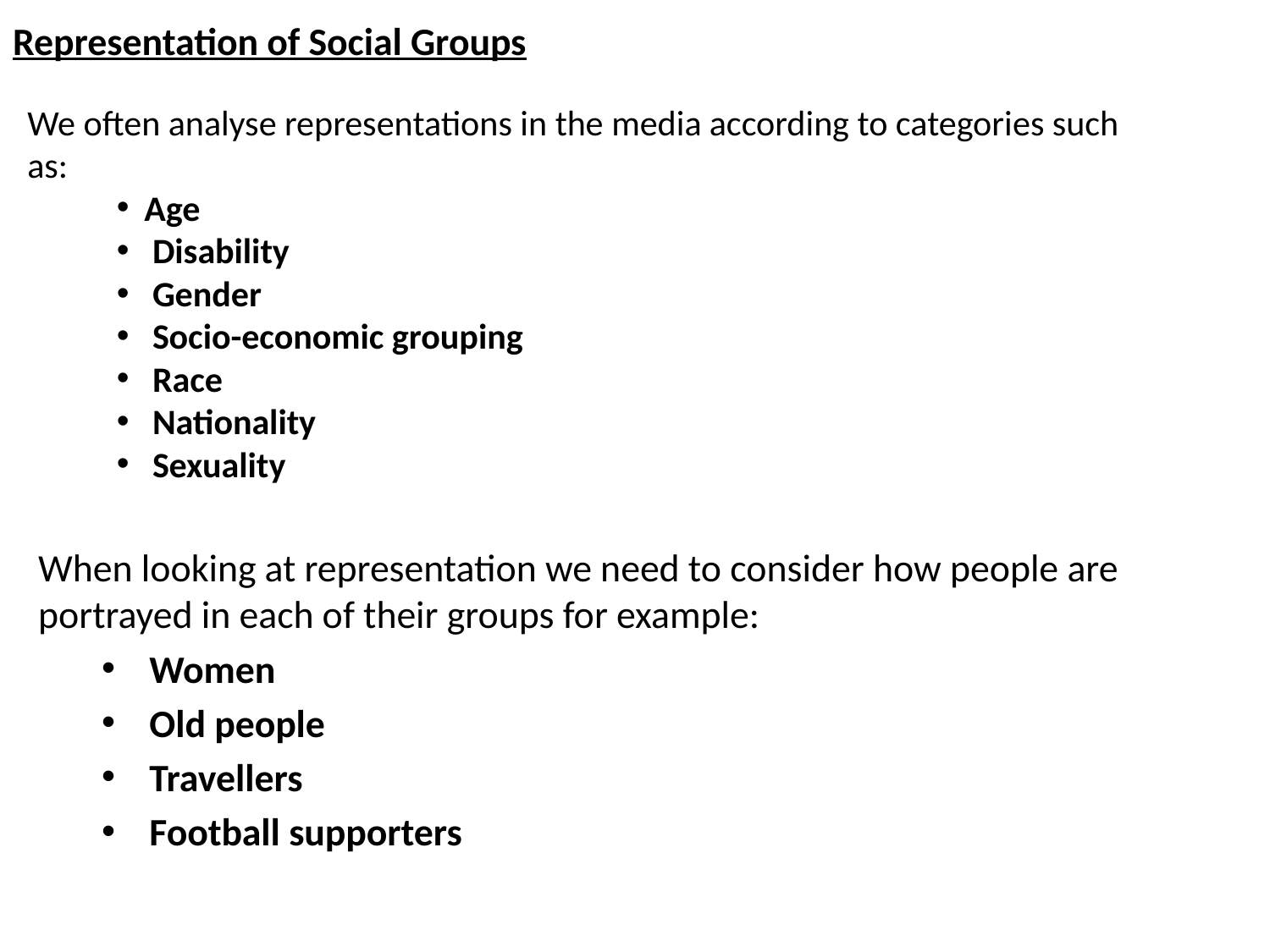

# Representation of Social Groups
We often analyse representations in the media according to categories such as:
Age
 Disability
 Gender
 Socio-economic grouping
 Race
 Nationality
 Sexuality
When looking at representation we need to consider how people are portrayed in each of their groups for example:
Women
Old people
Travellers
Football supporters